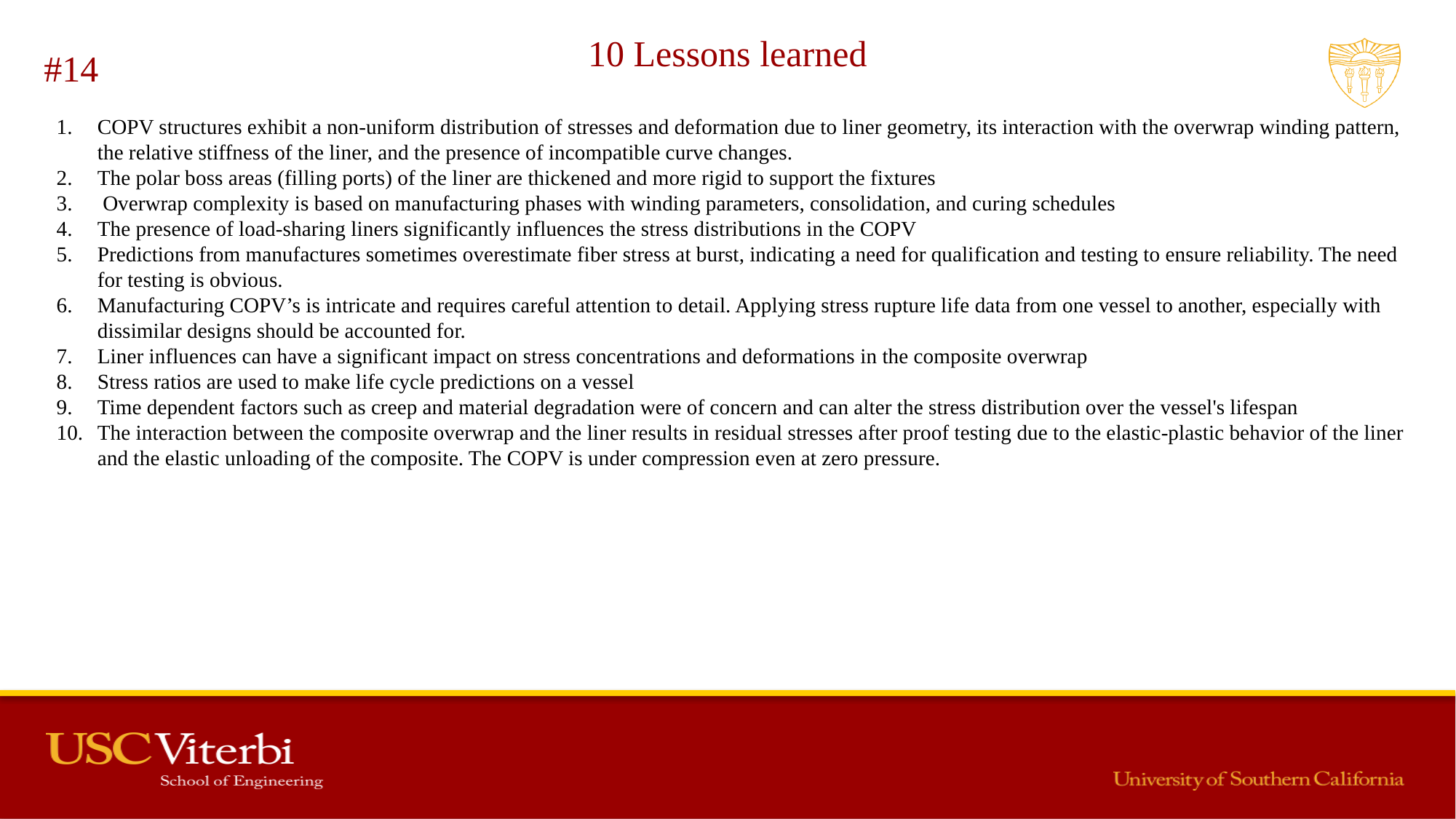

10 Lessons learned
#14
COPV structures exhibit a non-uniform distribution of stresses and deformation due to liner geometry, its interaction with the overwrap winding pattern, the relative stiffness of the liner, and the presence of incompatible curve changes.
The polar boss areas (filling ports) of the liner are thickened and more rigid to support the fixtures
 Overwrap complexity is based on manufacturing phases with winding parameters, consolidation, and curing schedules
The presence of load-sharing liners significantly influences the stress distributions in the COPV
Predictions from manufactures sometimes overestimate fiber stress at burst, indicating a need for qualification and testing to ensure reliability. The need for testing is obvious.
Manufacturing COPV’s is intricate and requires careful attention to detail. Applying stress rupture life data from one vessel to another, especially with dissimilar designs should be accounted for.
Liner influences can have a significant impact on stress concentrations and deformations in the composite overwrap
Stress ratios are used to make life cycle predictions on a vessel
Time dependent factors such as creep and material degradation were of concern and can alter the stress distribution over the vessel's lifespan
The interaction between the composite overwrap and the liner results in residual stresses after proof testing due to the elastic-plastic behavior of the liner and the elastic unloading of the composite. The COPV is under compression even at zero pressure.